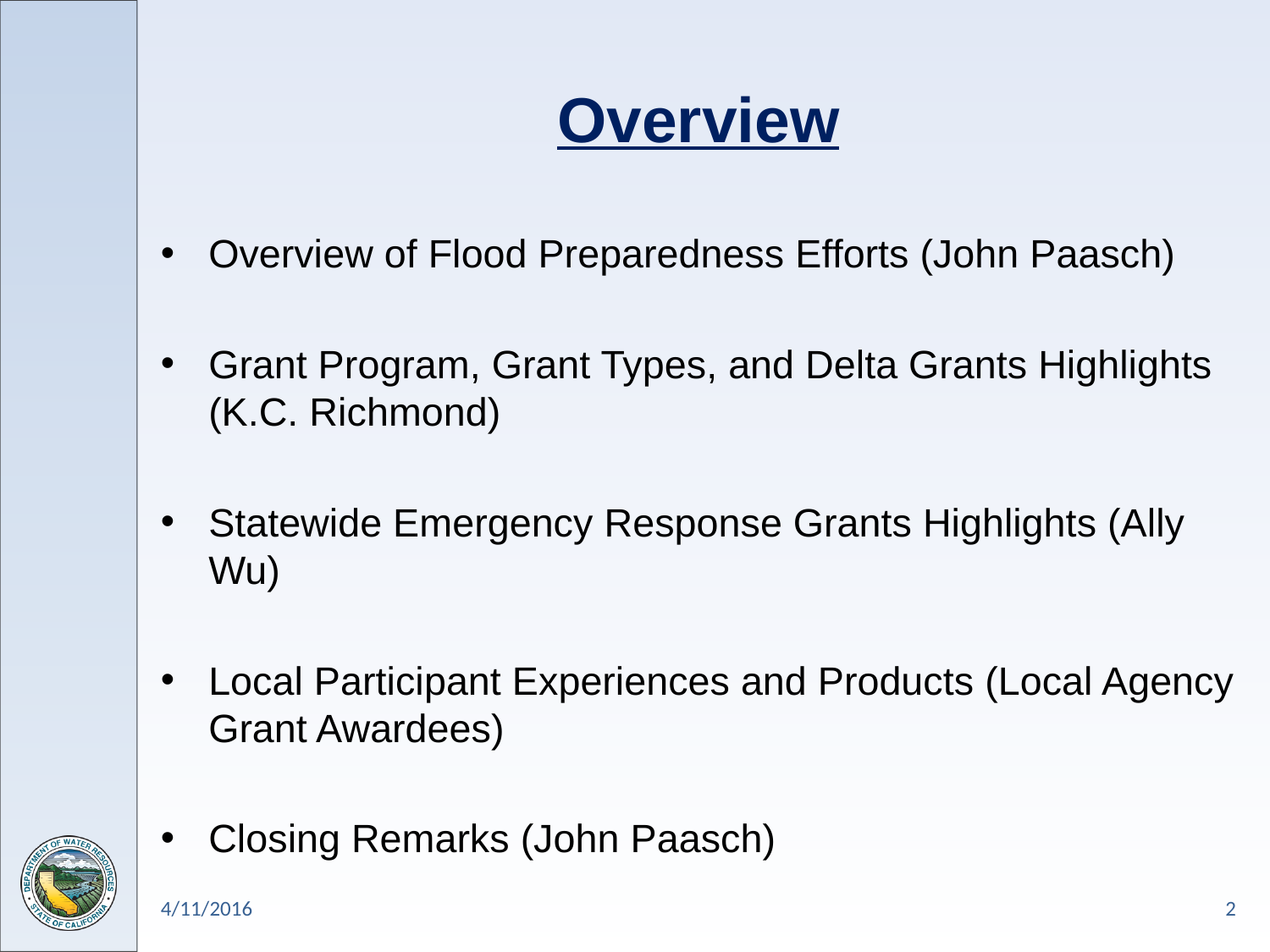

# Overview
Overview of Flood Preparedness Efforts (John Paasch)

Grant Program, Grant Types, and Delta Grants Highlights (K.C. Richmond)

Statewide Emergency Response Grants Highlights (Ally Wu)

Local Participant Experiences and Products (Local Agency Grant Awardees)

Closing Remarks (John Paasch)
4/11/2016
2